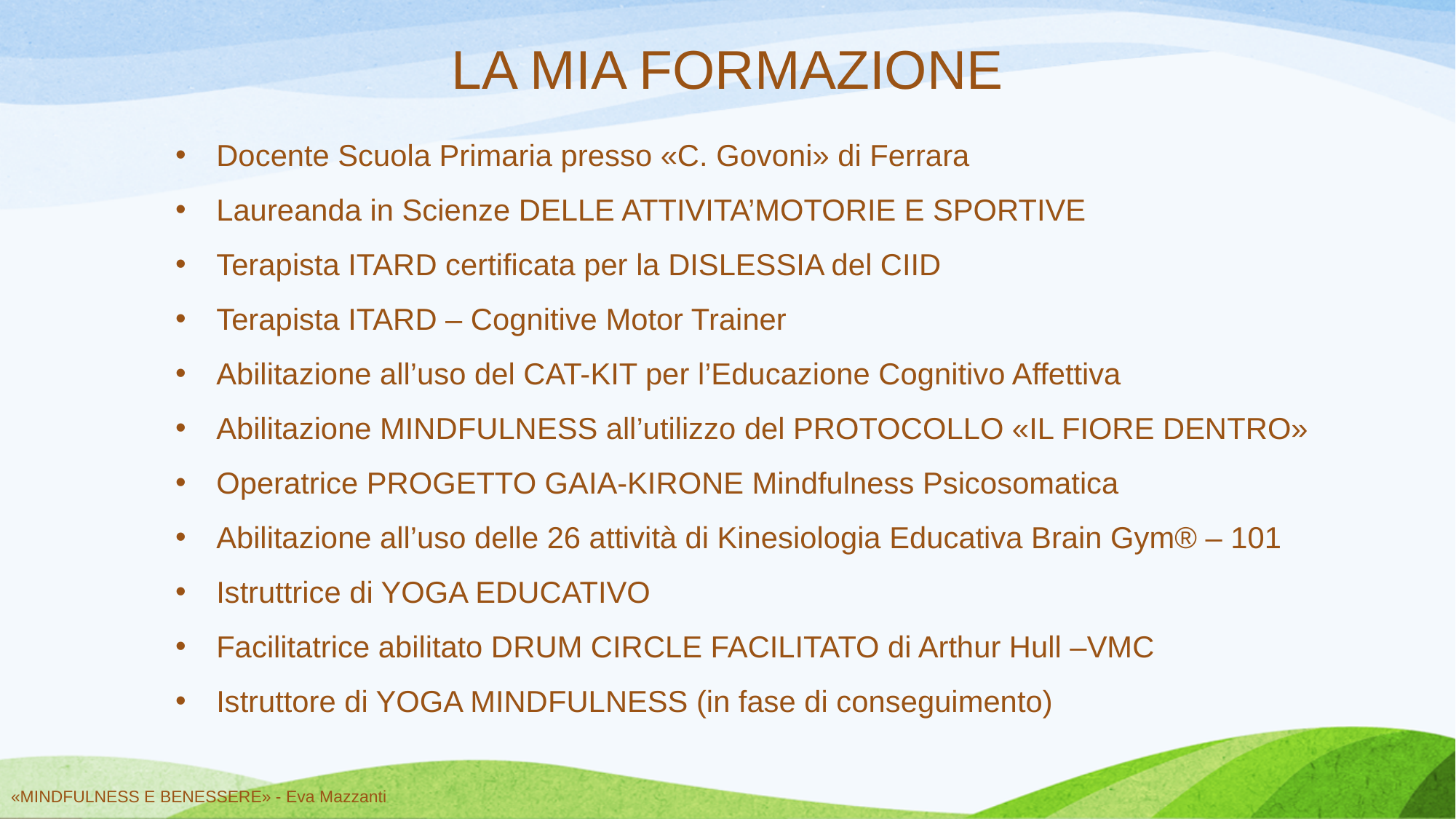

# LA MIA FORMAZIONE
Docente Scuola Primaria presso «C. Govoni» di Ferrara
Laureanda in Scienze DELLE ATTIVITA’MOTORIE E SPORTIVE
Terapista ITARD certificata per la DISLESSIA del CIID
Terapista ITARD – Cognitive Motor Trainer
Abilitazione all’uso del CAT-KIT per l’Educazione Cognitivo Affettiva
Abilitazione MINDFULNESS all’utilizzo del PROTOCOLLO «IL FIORE DENTRO»
Operatrice PROGETTO GAIA-KIRONE Mindfulness Psicosomatica
Abilitazione all’uso delle 26 attività di Kinesiologia Educativa Brain Gym® – 101
Istruttrice di YOGA EDUCATIVO
Facilitatrice abilitato DRUM CIRCLE FACILITATO di Arthur Hull –VMC
Istruttore di YOGA MINDFULNESS (in fase di conseguimento)

«MINDFULNESS E BENESSERE» - Eva Mazzanti